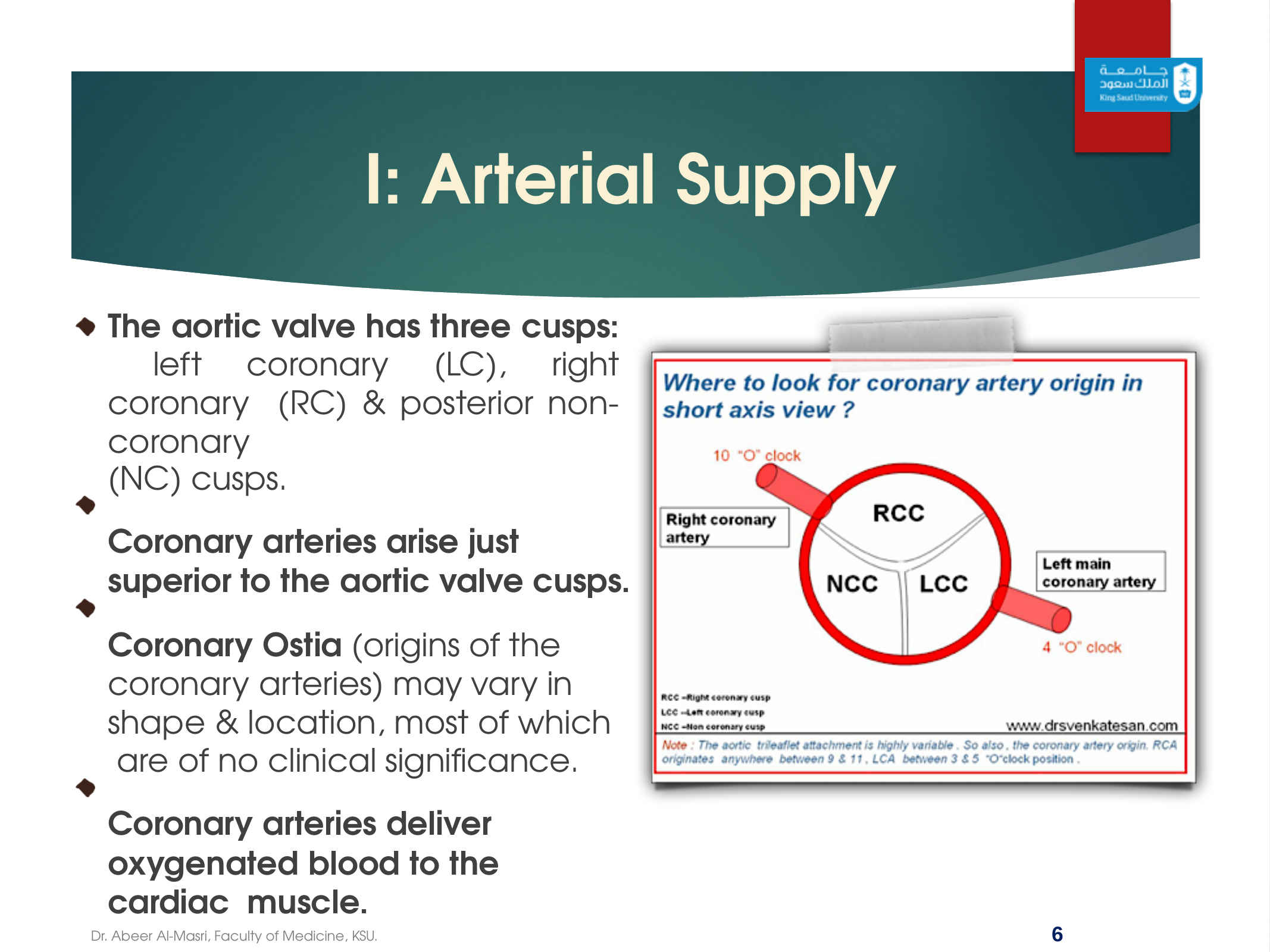

# I: Arterial Supply

The aortic valve has three cusps:  left coronary (LC), right coronary  (RC) & posterior non-coronary
(NC) cusps.
Coronary arteries arise just  superior to the aortic valve cusps.
Coronary Ostia (origins of the  coronary arteries) may vary in  shape & location, most of which  are of no clinical significance.
Coronary arteries deliver
oxygenated blood to the cardiac  muscle.

6
Dr. Abeer Al-Masri, Faculty of Medicine, KSU.